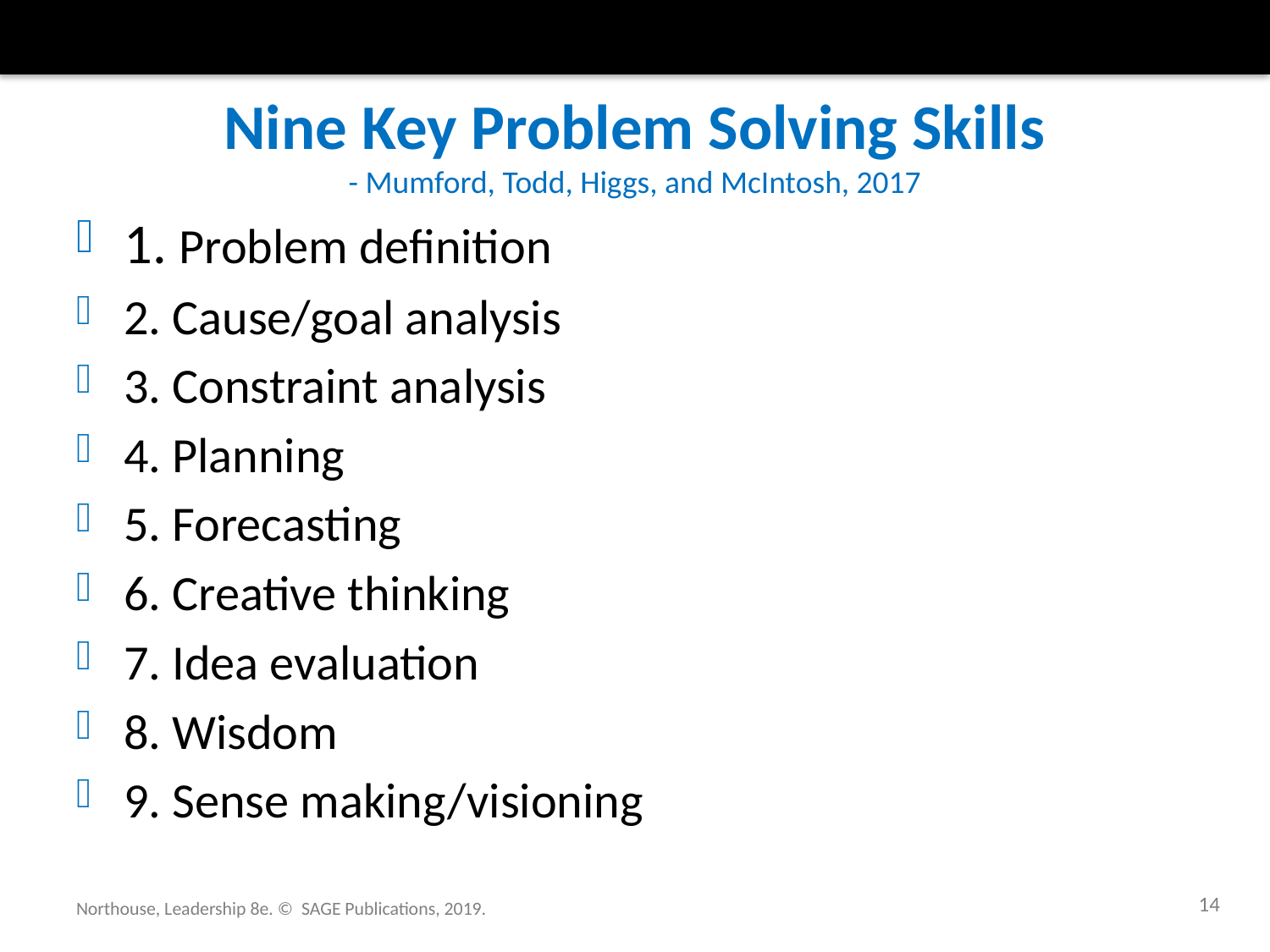

# Nine Key Problem Solving Skills - Mumford, Todd, Higgs, and McIntosh, 2017
1. Problem definition
2. Cause/goal analysis
3. Constraint analysis
4. Planning
5. Forecasting
6. Creative thinking
7. Idea evaluation
8. Wisdom
9. Sense making/visioning

14
Northouse, Leadership 8e. ©  SAGE Publications, 2019.